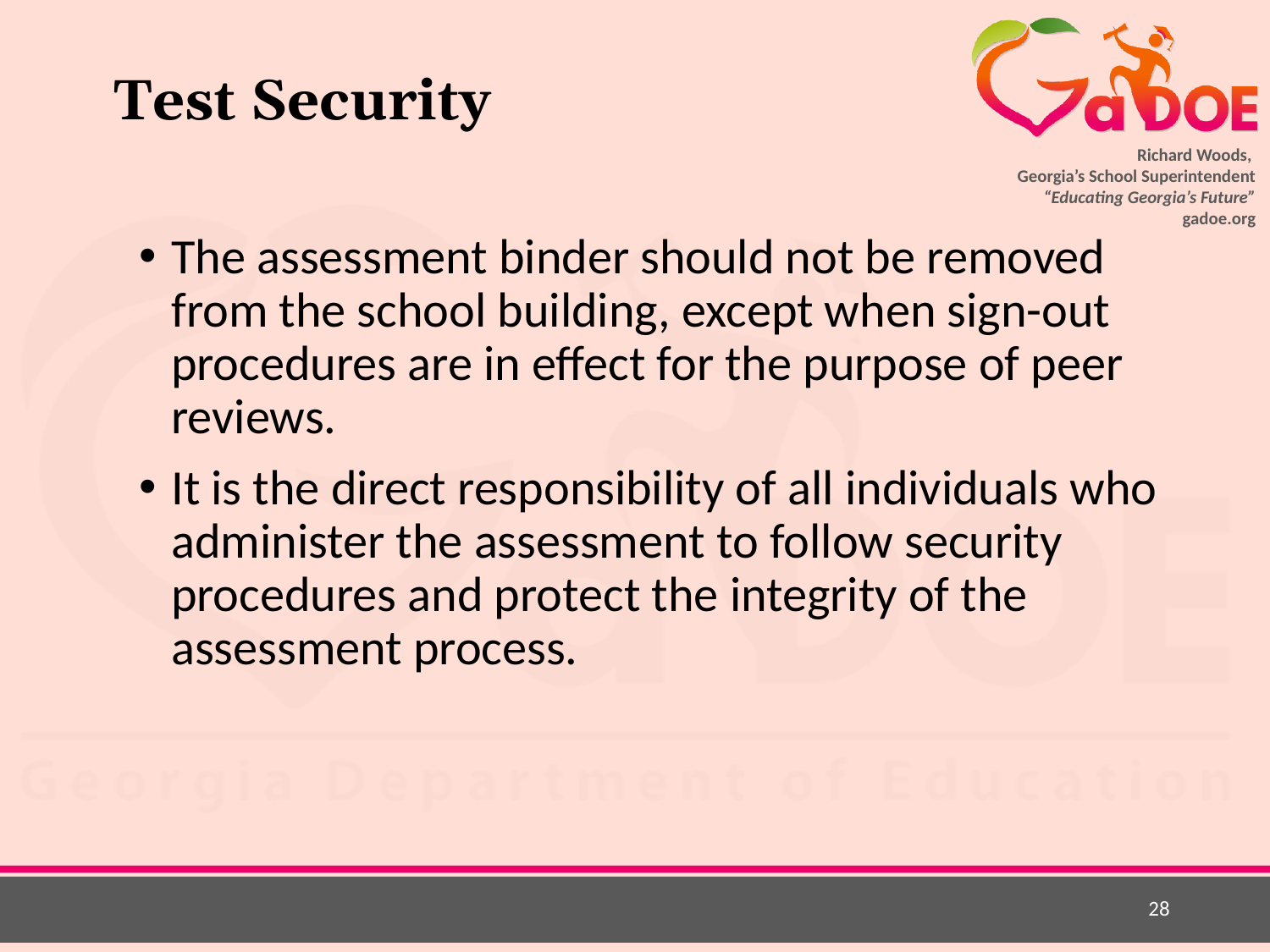

# Test Security
The assessment binder should not be removed from the school building, except when sign-out procedures are in effect for the purpose of peer reviews.
It is the direct responsibility of all individuals who administer the assessment to follow security procedures and protect the integrity of the assessment process.
28